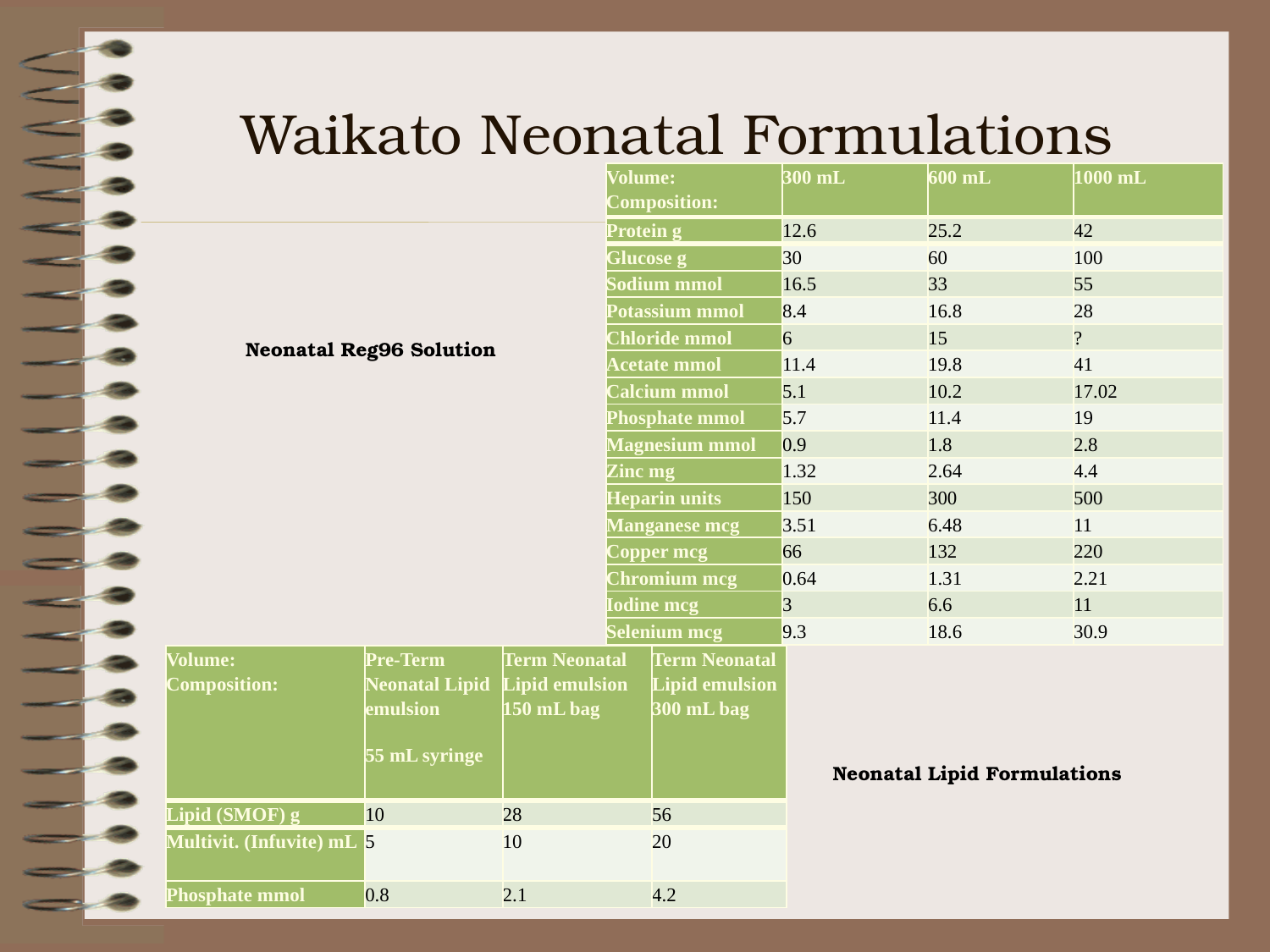

Waikato Neonatal Formulations
| Volume: Composition: | 300 mL | 600 mL | 1000 mL |
| --- | --- | --- | --- |
| Protein g | 12.6 | 25.2 | 42 |
| Glucose g | 30 | 60 | 100 |
| Sodium mmol | 16.5 | 33 | 55 |
| Potassium mmol | 8.4 | 16.8 | 28 |
| Chloride mmol | 6 | 15 | ? |
| Acetate mmol | 11.4 | 19.8 | 41 |
| Calcium mmol | 5.1 | 10.2 | 17.02 |
| Phosphate mmol | 5.7 | 11.4 | 19 |
| Magnesium mmol | 0.9 | 1.8 | 2.8 |
| Zinc mg | 1.32 | 2.64 | 4.4 |
| Heparin units | 150 | 300 | 500 |
| Manganese mcg | 3.51 | 6.48 | 11 |
| Copper mcg | 66 | 132 | 220 |
| Chromium mcg | 0.64 | 1.31 | 2.21 |
| Iodine mcg | 3 | 6.6 | 11 |
| Selenium mcg | 9.3 | 18.6 | 30.9 |
Neonatal Reg96 Solution
| Volume: Composition: | Pre-Term Neonatal Lipid emulsion 55 mL syringe | Term Neonatal Lipid emulsion 150 mL bag | Term Neonatal Lipid emulsion 300 mL bag |
| --- | --- | --- | --- |
| Lipid (SMOF) g | 10 | 28 | 56 |
| Multivit. (Infuvite) mL | 5 | 10 | 20 |
| Phosphate mmol | 0.8 | 2.1 | 4.2 |
Neonatal Lipid Formulations